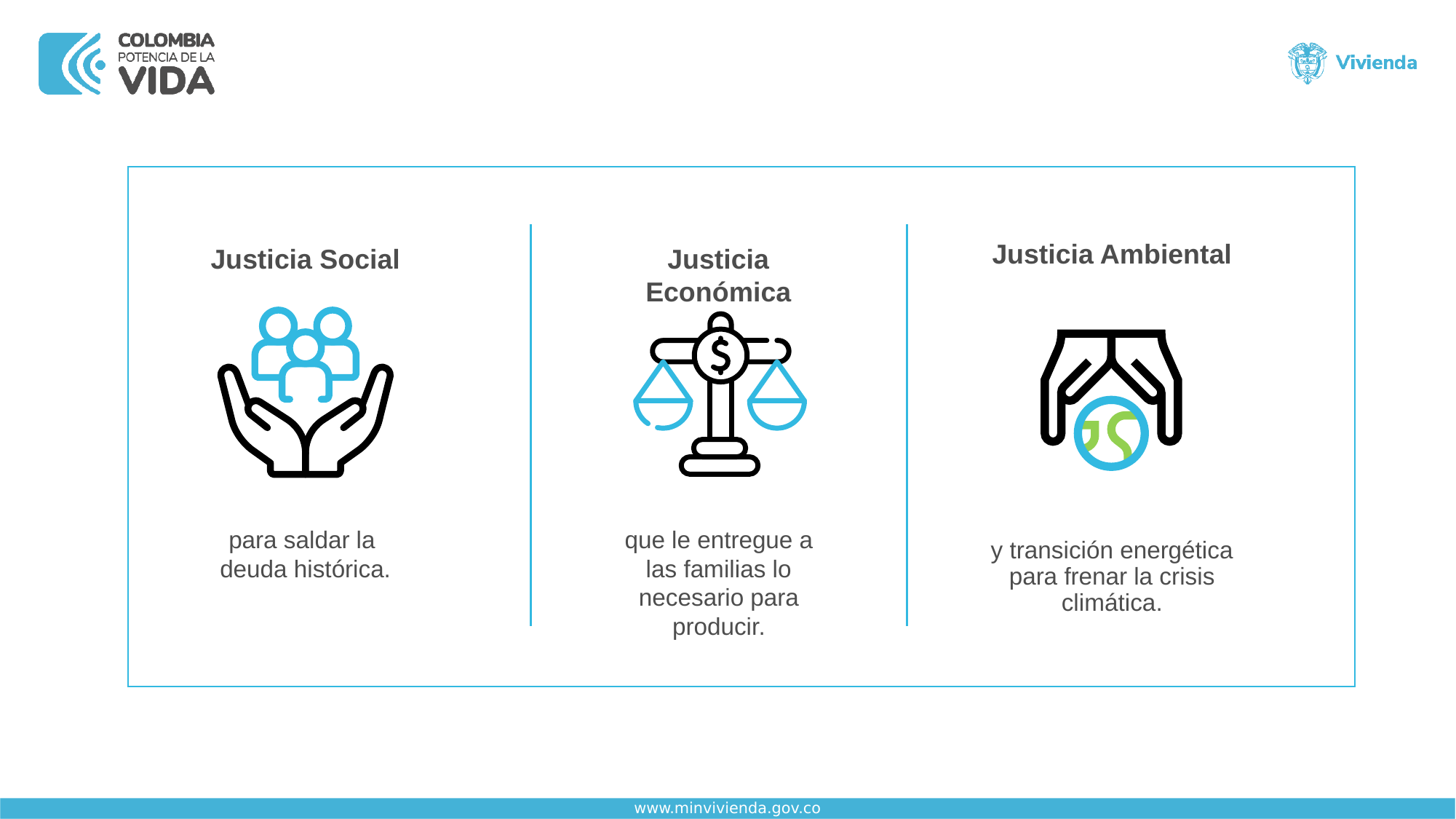

Justicia Social
Justicia Económica
Justicia Ambiental

para saldar la
deuda histórica.
que le entregue a las familias lo necesario para producir.

y transición energética para frenar la crisis climática.